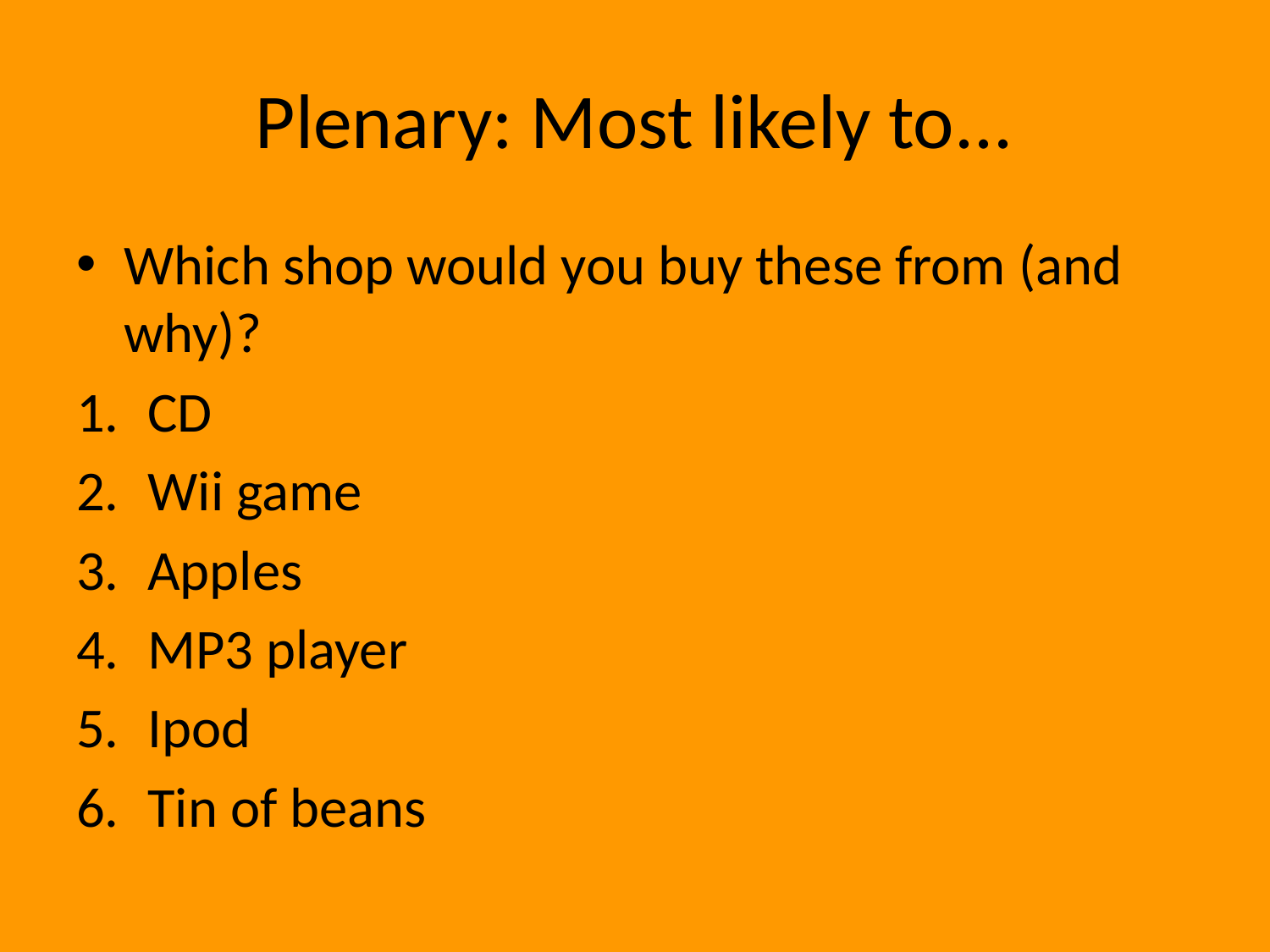

# Plenary: Most likely to...
Which shop would you buy these from (and why)?
CD
Wii game
Apples
MP3 player
Ipod
Tin of beans